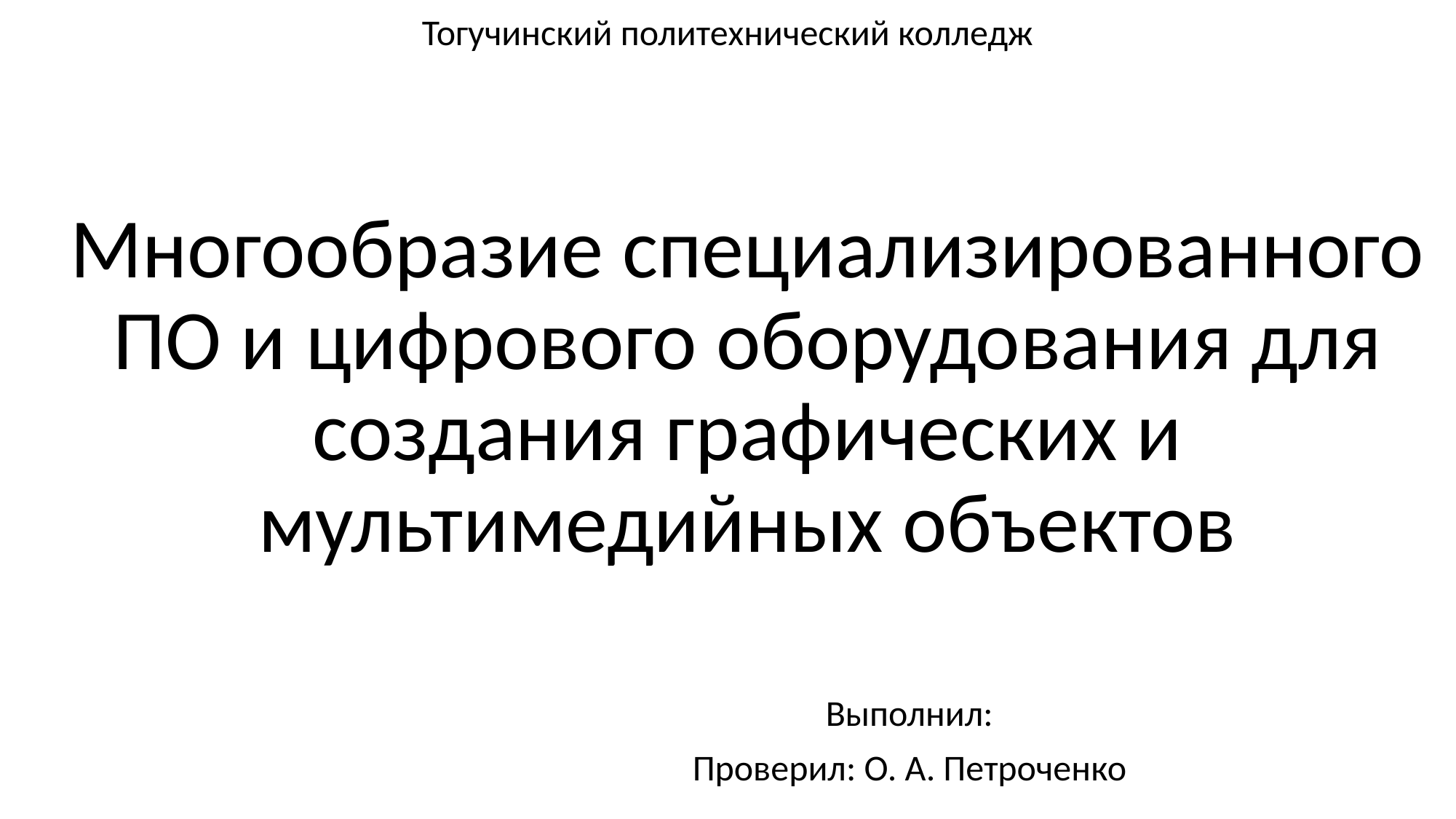

Тогучинский политехнический колледж
# Многообразие специализированного ПО и цифрового оборудования для создания графических и мультимедийных объектов
Выполнил:
Проверил: О. А. Петроченко